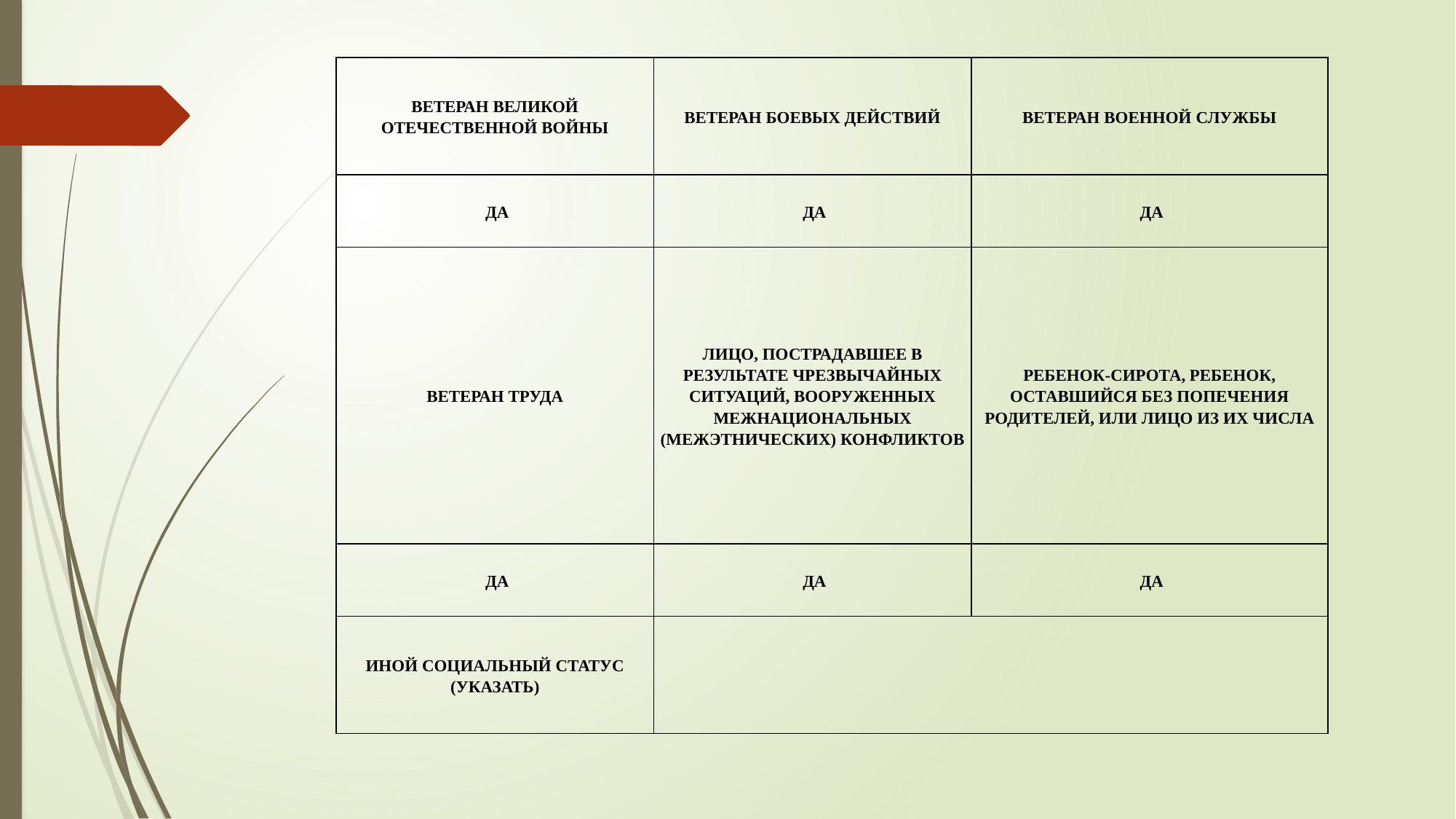

| ВЕТЕРАН ВЕЛИКОЙ ОТЕЧЕСТВЕННОЙ ВОЙНЫ | ВЕТЕРАН БОЕВЫХ ДЕЙСТВИЙ | ВЕТЕРАН ВОЕННОЙ СЛУЖБЫ |
| --- | --- | --- |
| ДА | ДА | ДА |
| ВЕТЕРАН ТРУДА | ЛИЦО, ПОСТРАДАВШЕЕ В РЕЗУЛЬТАТЕ ЧРЕЗВЫЧАЙНЫХ СИТУАЦИЙ, ВООРУЖЕННЫХ МЕЖНАЦИОНАЛЬНЫХ (МЕЖЭТНИЧЕСКИХ) КОНФЛИКТОВ | РЕБЕНОК-СИРОТА, РЕБЕНОК, ОСТАВШИЙСЯ БЕЗ ПОПЕЧЕНИЯ РОДИТЕЛЕЙ, ИЛИ ЛИЦО ИЗ ИХ ЧИСЛА |
| ДА | ДА | ДА |
| ИНОЙ СОЦИАЛЬНЫЙ СТАТУС (УКАЗАТЬ) |  |  |